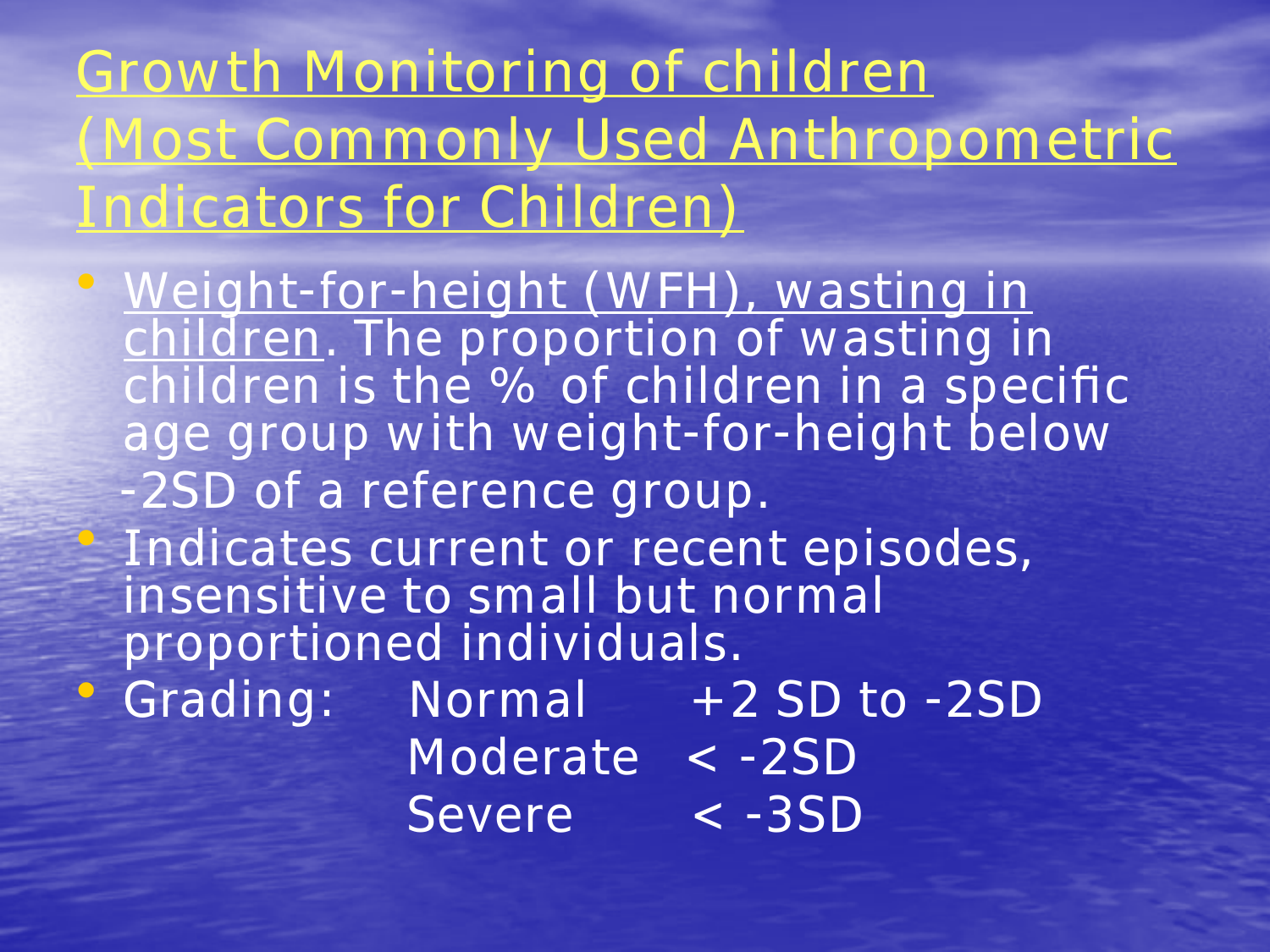

# Growth Monitoring of children (Most Commonly Used Anthropometric Indicators for Children)
Weight-for-height (WFH), wasting in children. The proportion of wasting in children is the % of children in a specific age group with weight-for-height below
   -2SD of a reference group.
Indicates current or recent episodes, insensitive to small but normal proportioned individuals.
Grading:     Normal       +2 SD to -2SD
                       Moderate   < -2SD
                       Severe        < -3SD